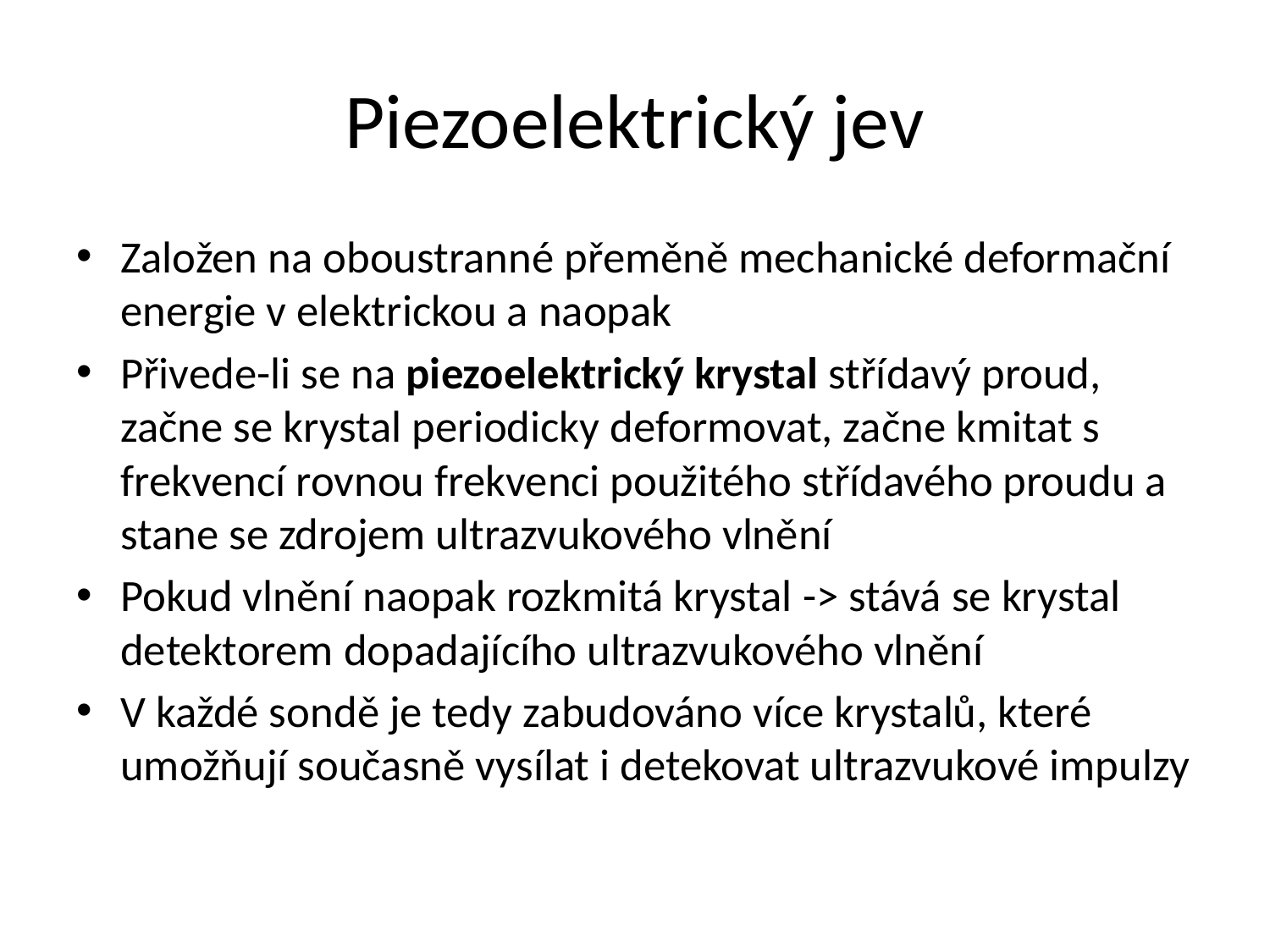

# Piezoelektrický jev
Založen na oboustranné přeměně mechanické deformační energie v elektrickou a naopak
Přivede-li se na piezoelektrický krystal střídavý proud, začne se krystal periodicky deformovat, začne kmitat s frekvencí rovnou frekvenci použitého střídavého proudu a stane se zdrojem ultrazvukového vlnění
Pokud vlnění naopak rozkmitá krystal -> stává se krystal detektorem dopadajícího ultrazvukového vlnění
V každé sondě je tedy zabudováno více krystalů, které umožňují současně vysílat i detekovat ultrazvukové impulzy